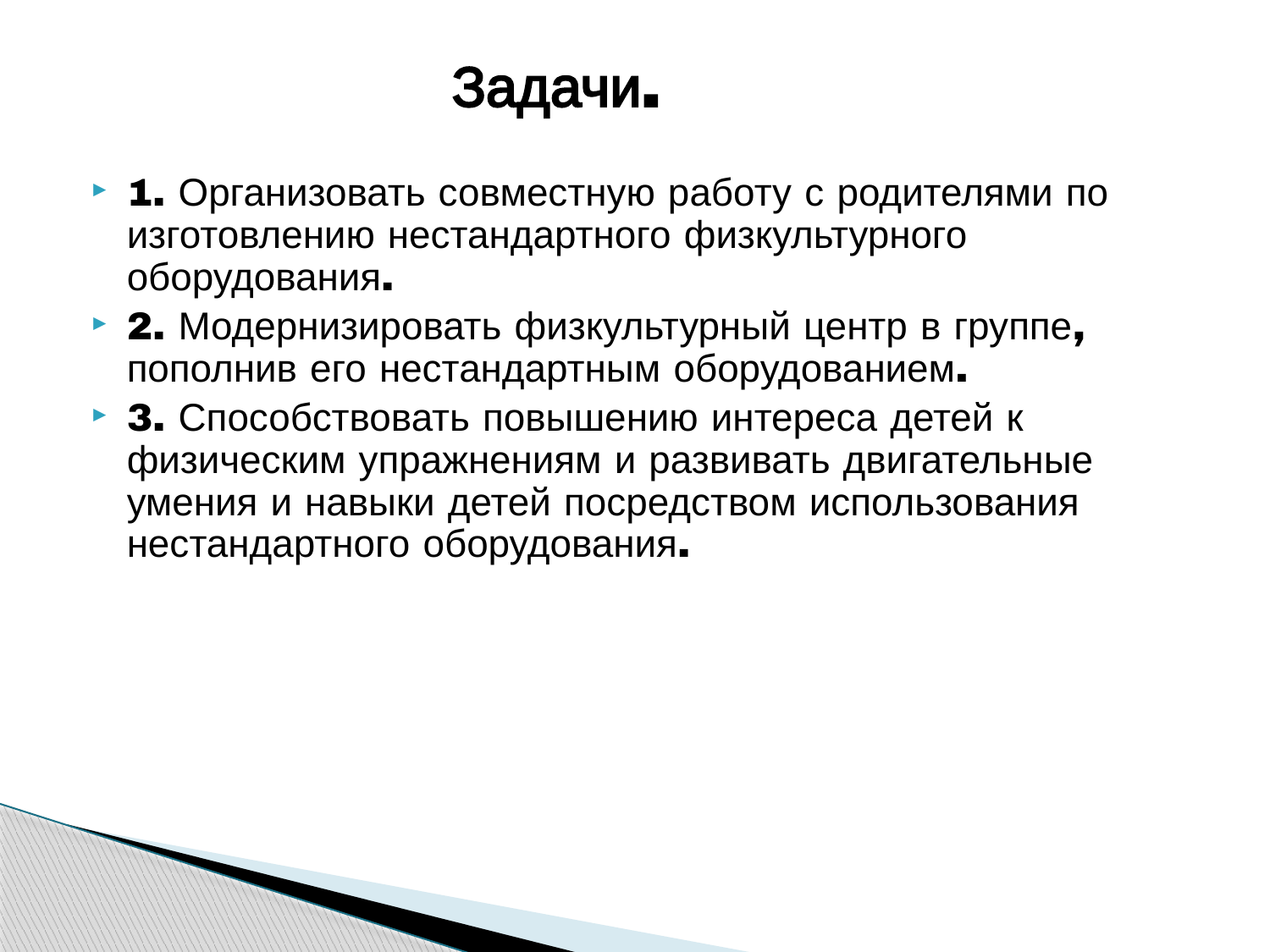

# Задачи.
1. Организовать совместную работу с родителями по изготовлению нестандартного физкультурного оборудования.
2. Модернизировать физкультурный центр в группе, пополнив его нестандартным оборудованием.
3. Способствовать повышению интереса детей к физическим упражнениям и развивать двигательные умения и навыки детей посредством использования нестандартного оборудования.